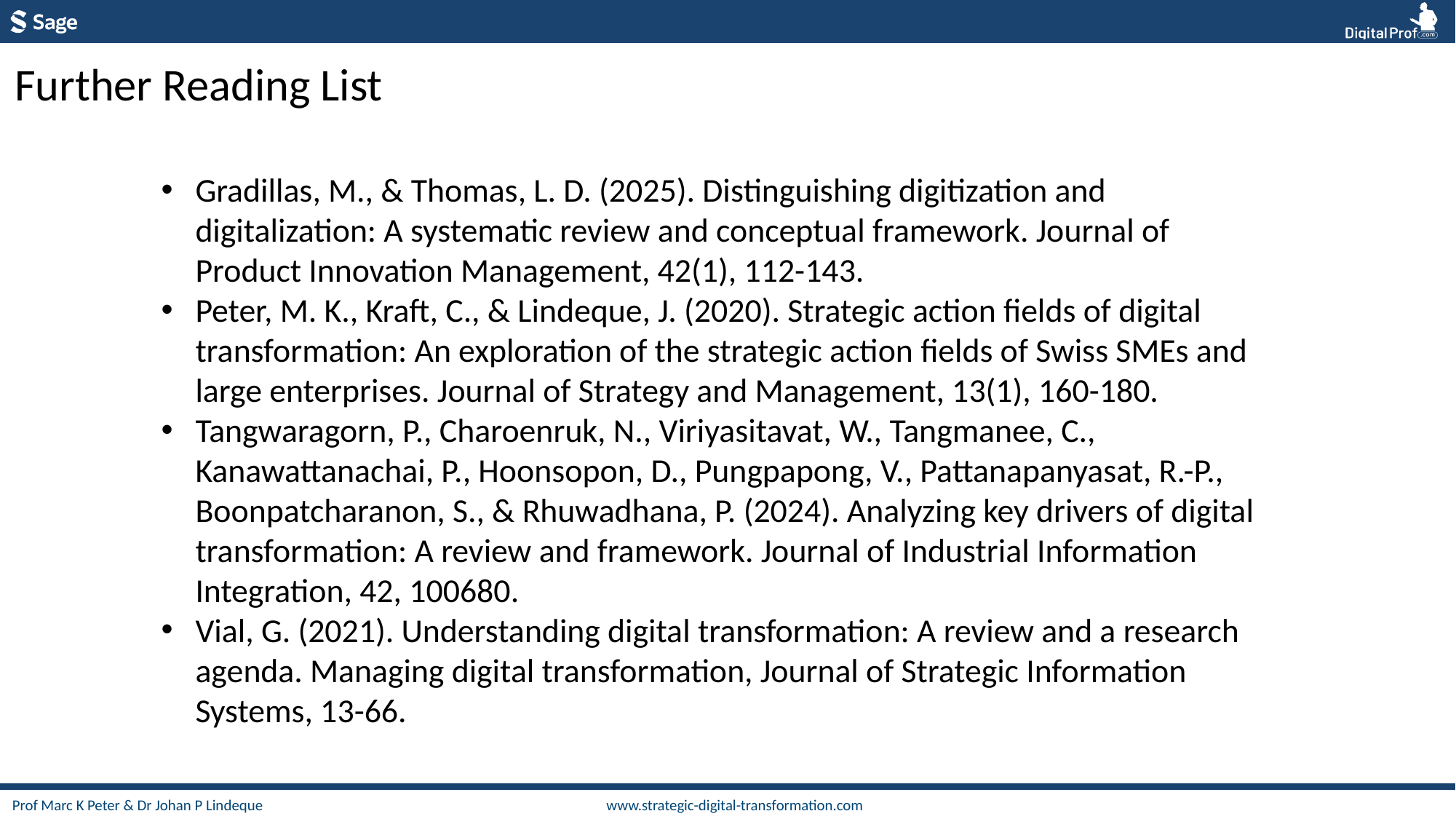

Further Reading List
Gradillas, M., & Thomas, L. D. (2025). Distinguishing digitization and digitalization: A systematic review and conceptual framework. Journal of Product Innovation Management, 42(1), 112-143.
Peter, M. K., Kraft, C., & Lindeque, J. (2020). Strategic action fields of digital transformation: An exploration of the strategic action fields of Swiss SMEs and large enterprises. Journal of Strategy and Management, 13(1), 160-180.
Tangwaragorn, P., Charoenruk, N., Viriyasitavat, W., Tangmanee, C., Kanawattanachai, P., Hoonsopon, D., Pungpapong, V., Pattanapanyasat, R.-P., Boonpatcharanon, S., & Rhuwadhana, P. (2024). Analyzing key drivers of digital transformation: A review and framework. Journal of Industrial Information Integration, 42, 100680.
Vial, G. (2021). Understanding digital transformation: A review and a research agenda. Managing digital transformation, Journal of Strategic Information Systems, 13-66.